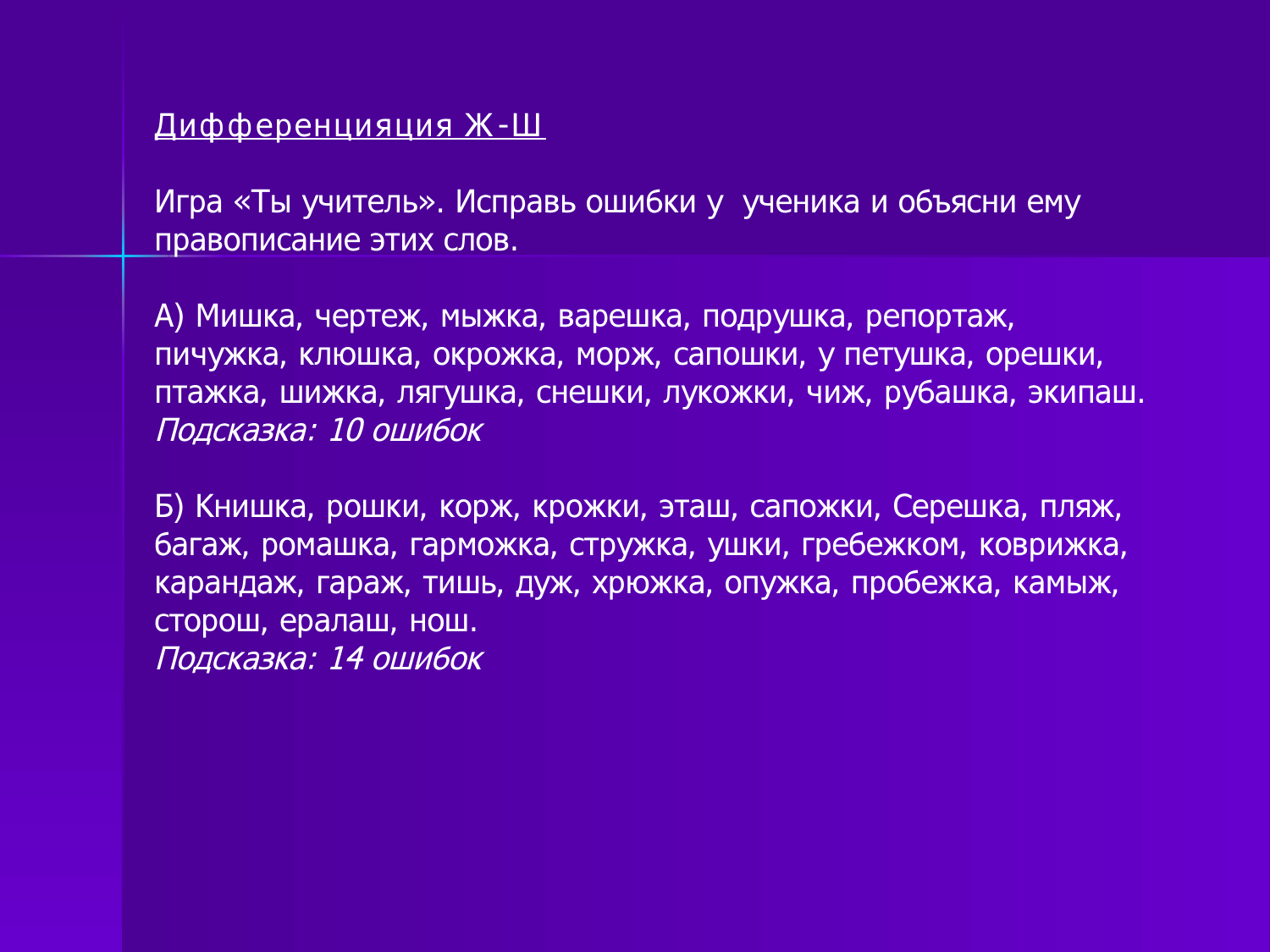

Дифференцияция Ж-Ш

Игра «Ты учитель». Исправь ошибки у  ученика и объясни ему правописание этих слов.

А) Мишка, чертеж, мыжка, варешка, подрушка, репортаж, пичужка, клюшка, окрожка, морж, сапошки, у петушка, орешки, птажка, шижка, лягушка, снешки, лукожки, чиж, рубашка, экипаш.
Подсказка: 10 ошибок

Б) Книшка, рошки, корж, крожки, эташ, сапожки, Серешка, пляж, багаж, ромашка, гарможка, стружка, ушки, гребежком, коврижка, карандаж, гараж, тишь, дуж, хрюжка, опужка, пробежка, камыж, сторош, ералаш, нош.
Подсказка: 14 ошибок